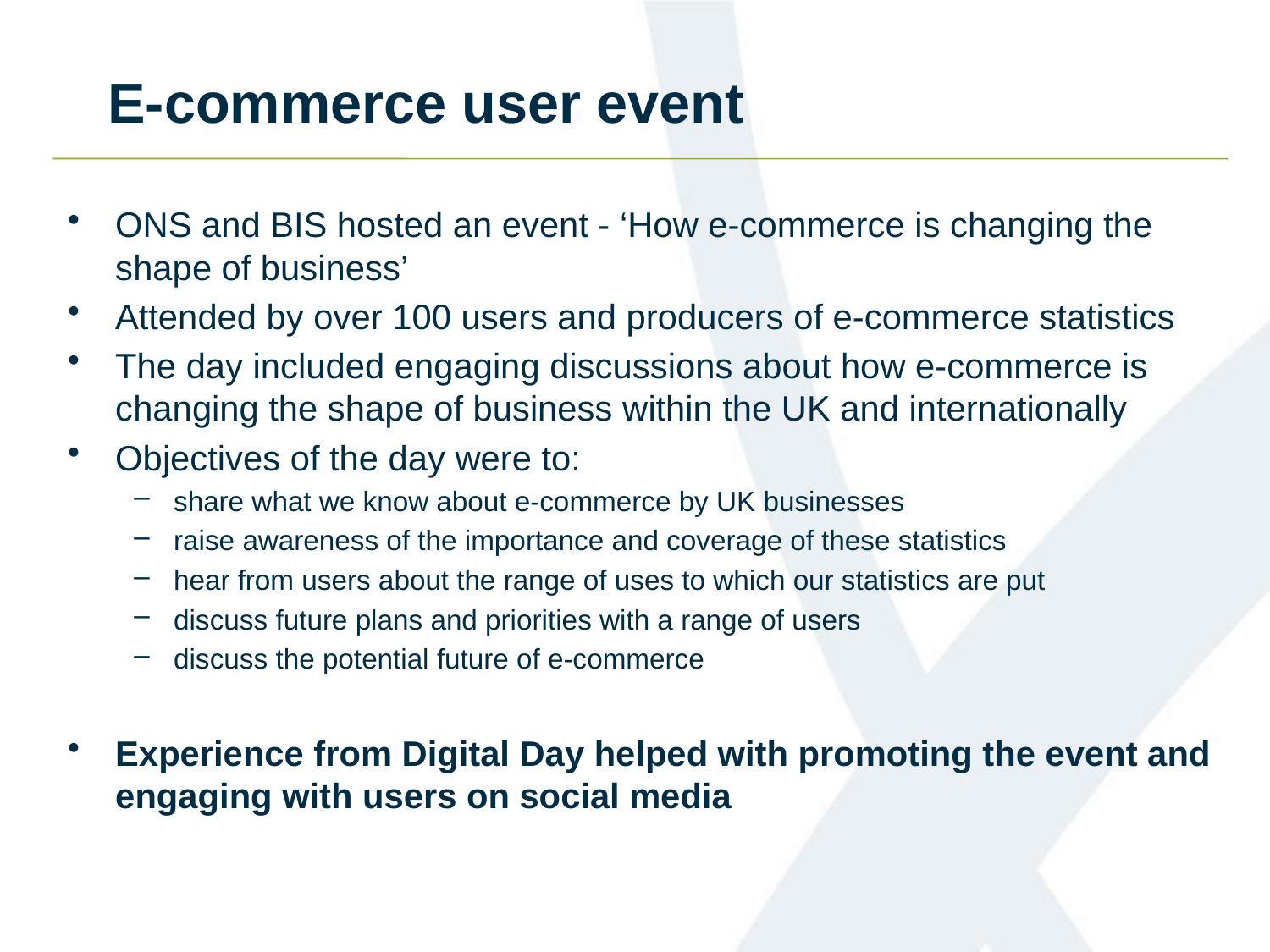

# E-commerce user event
ONS and BIS hosted an event - ‘How e-commerce is changing the shape of business’
Attended by over 100 users and producers of e-commerce statistics
The day included engaging discussions about how e-commerce is changing the shape of business within the UK and internationally
Objectives of the day were to:
share what we know about e-commerce by UK businesses
raise awareness of the importance and coverage of these statistics
hear from users about the range of uses to which our statistics are put
discuss future plans and priorities with a range of users
discuss the potential future of e-commerce

Experience from Digital Day helped with promoting the event and engaging with users on social media